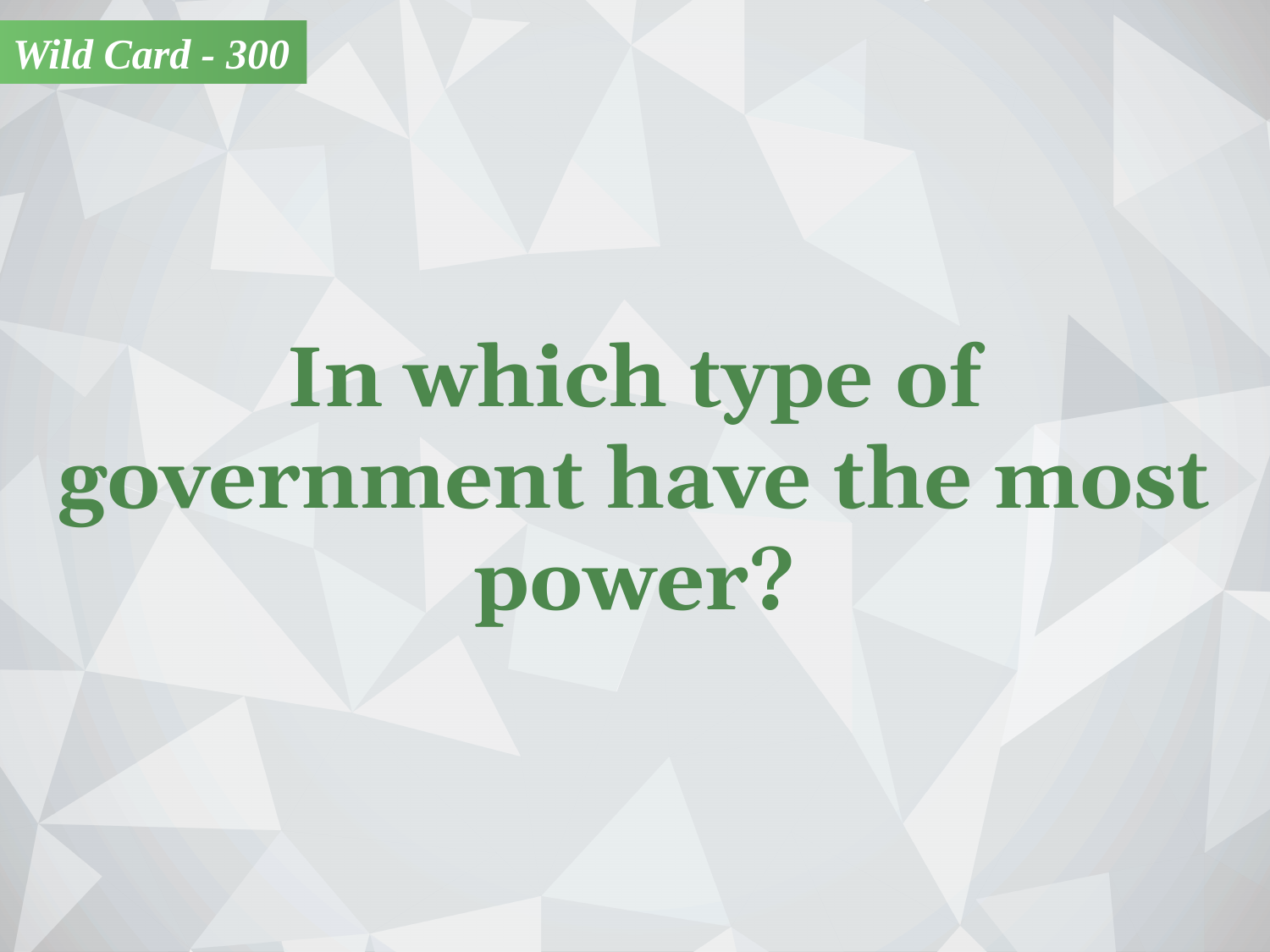

Wild Card - 300
In which type of government have the most power?